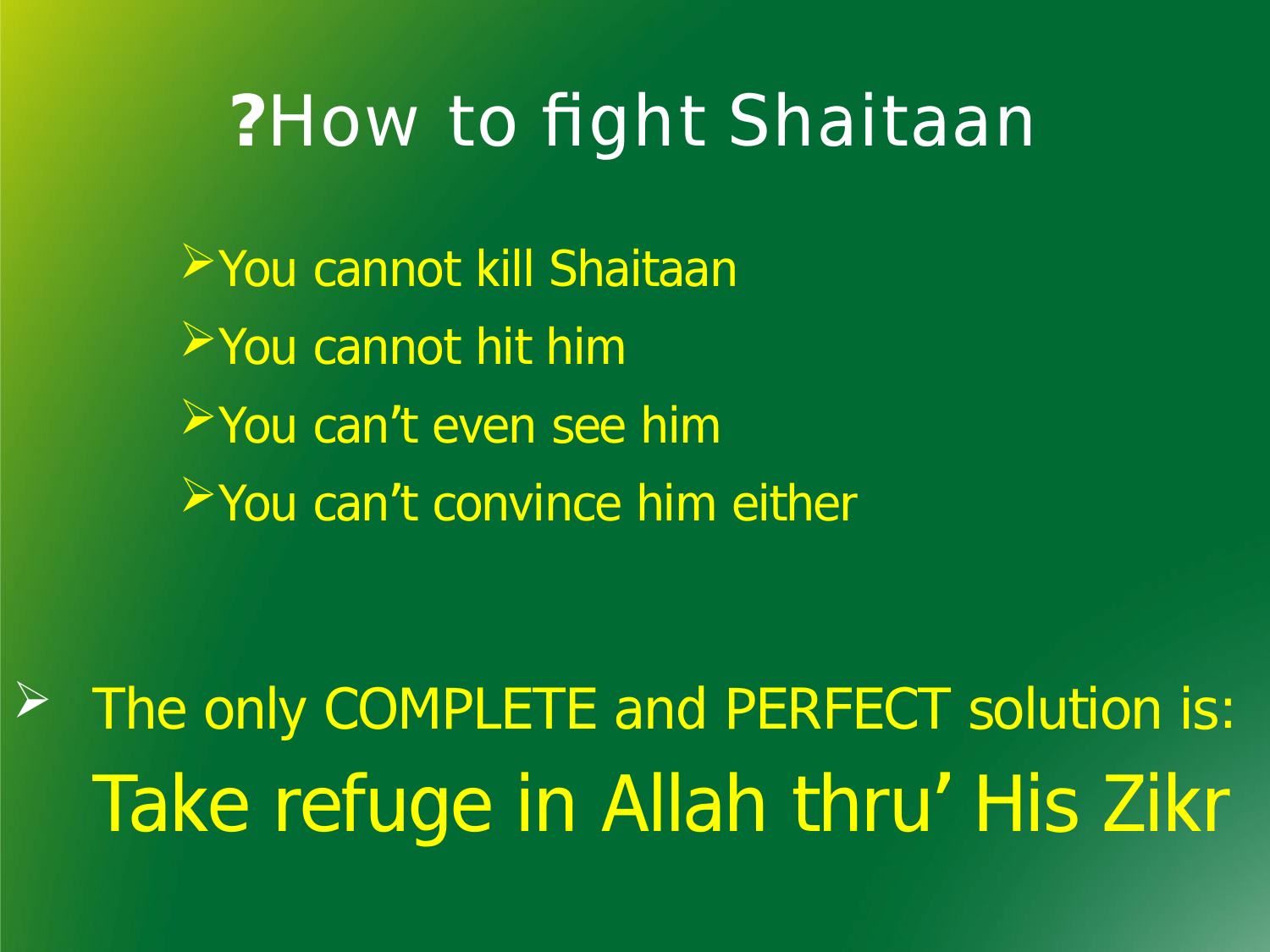

How to fight Shaitaan?
You cannot kill Shaitaan
You cannot hit him
You can’t even see him
You can’t convince him either
The only COMPLETE and PERFECT solution is: Take refuge in Allah thru’ His Zikr